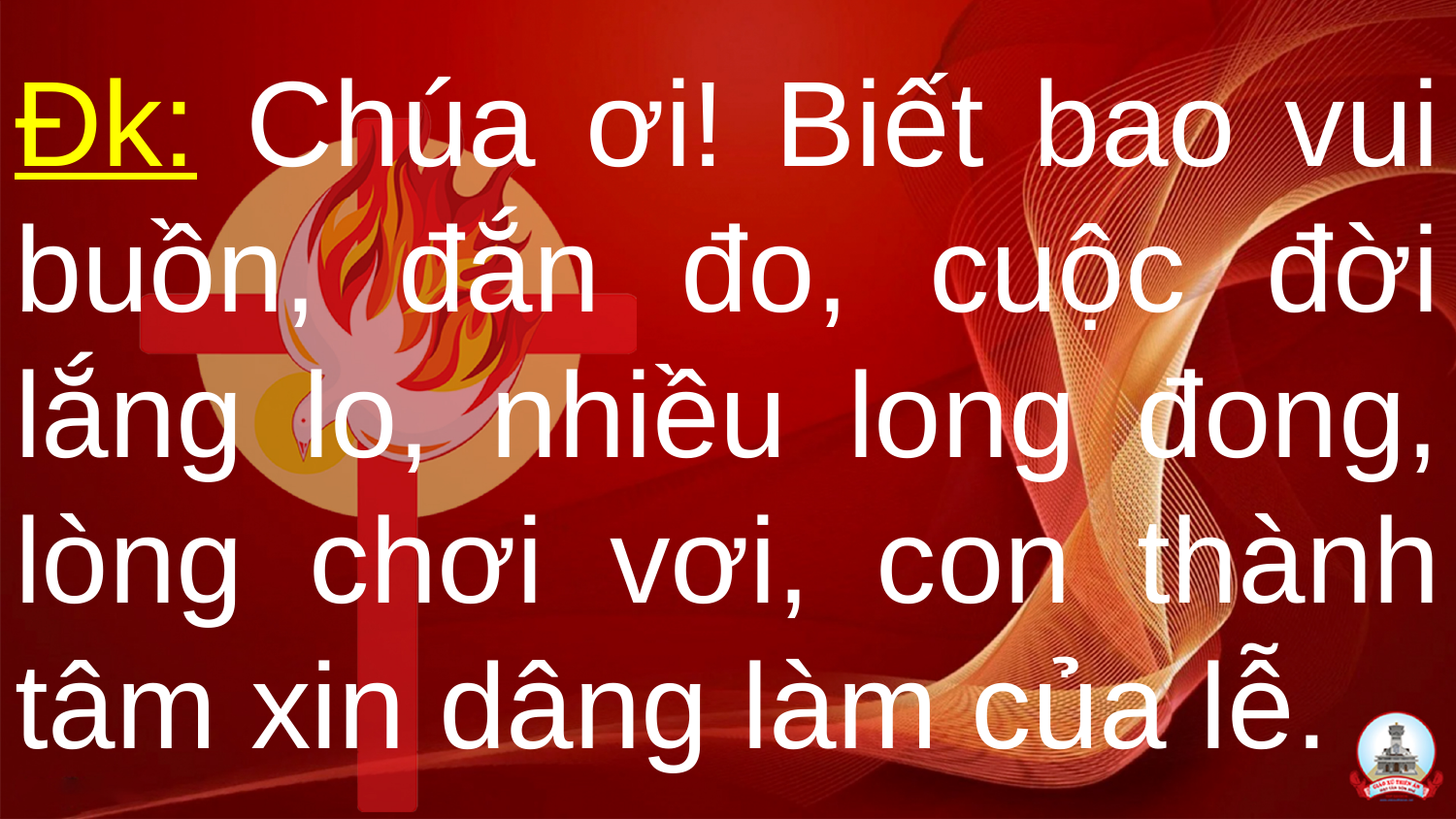

# Đk: Chúa ơi! Biết bao vui buồn, đắn đo, cuộc đời lắng lo, nhiều long đong, lòng chơi vơi, con thành tâm xin dâng làm của lễ.